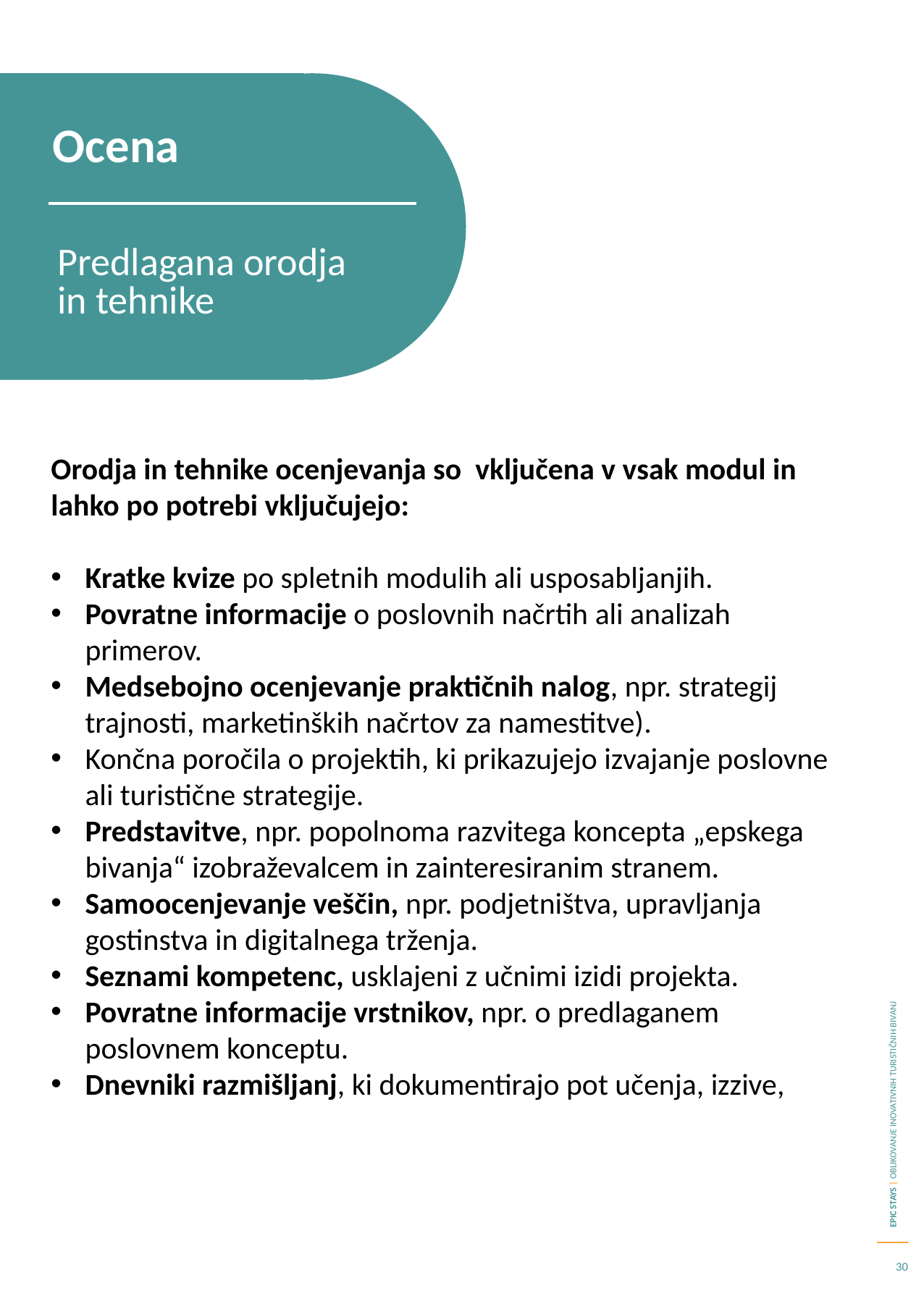

Ocena
Predlagana orodja in tehnike
Orodja in tehnike ocenjevanja so  vključena v vsak modul in lahko po potrebi vključujejo:

Kratke kvize po spletnih modulih ali usposabljanjih.
Povratne informacije o poslovnih načrtih ali analizah primerov.
Medsebojno ocenjevanje praktičnih nalog, npr. strategij trajnosti, marketinških načrtov za namestitve).
Končna poročila o projektih, ki prikazujejo izvajanje poslovne ali turistične strategije.
Predstavitve, npr. popolnoma razvitega koncepta „epskega bivanja“ izobraževalcem in zainteresiranim stranem.
Samoocenjevanje veščin, npr. podjetništva, upravljanja gostinstva in digitalnega trženja.
Seznami kompetenc, usklajeni z učnimi izidi projekta.
Povratne informacije vrstnikov, npr. o predlaganem poslovnem konceptu.
Dnevniki razmišljanj, ki dokumentirajo pot učenja, izzive,

30